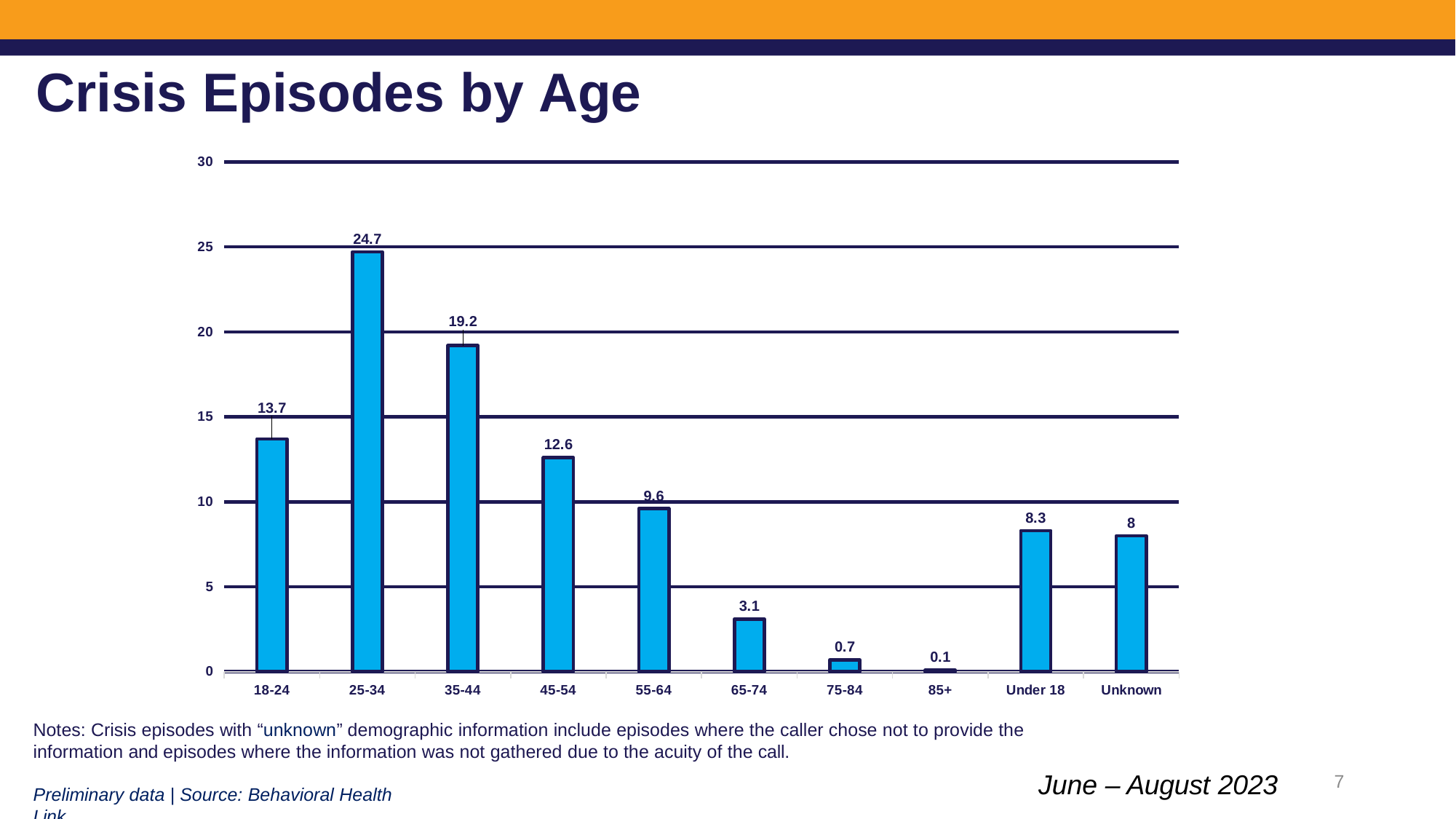

Crisis Episodes by Age

### Chart

| Category | Total |
|---|---|
| 18-24 | 13.7 |
| 25-34 | 24.7 |
| 35-44 | 19.2 |
| 45-54 | 12.6 |
| 55-64 | 9.6 |
| 65-74 | 3.1 |
| 75-84 | 0.7 |
| 85+ | 0.1 |
| Under 18 | 8.3 |
| Unknown | 8.0 |
Notes: Crisis episodes with “unknown” demographic information include episodes where the caller chose not to provide the information and episodes where the information was not gathered due to the acuity of the call.
7
 June – August 2023
Preliminary data | Source: Behavioral Health Link